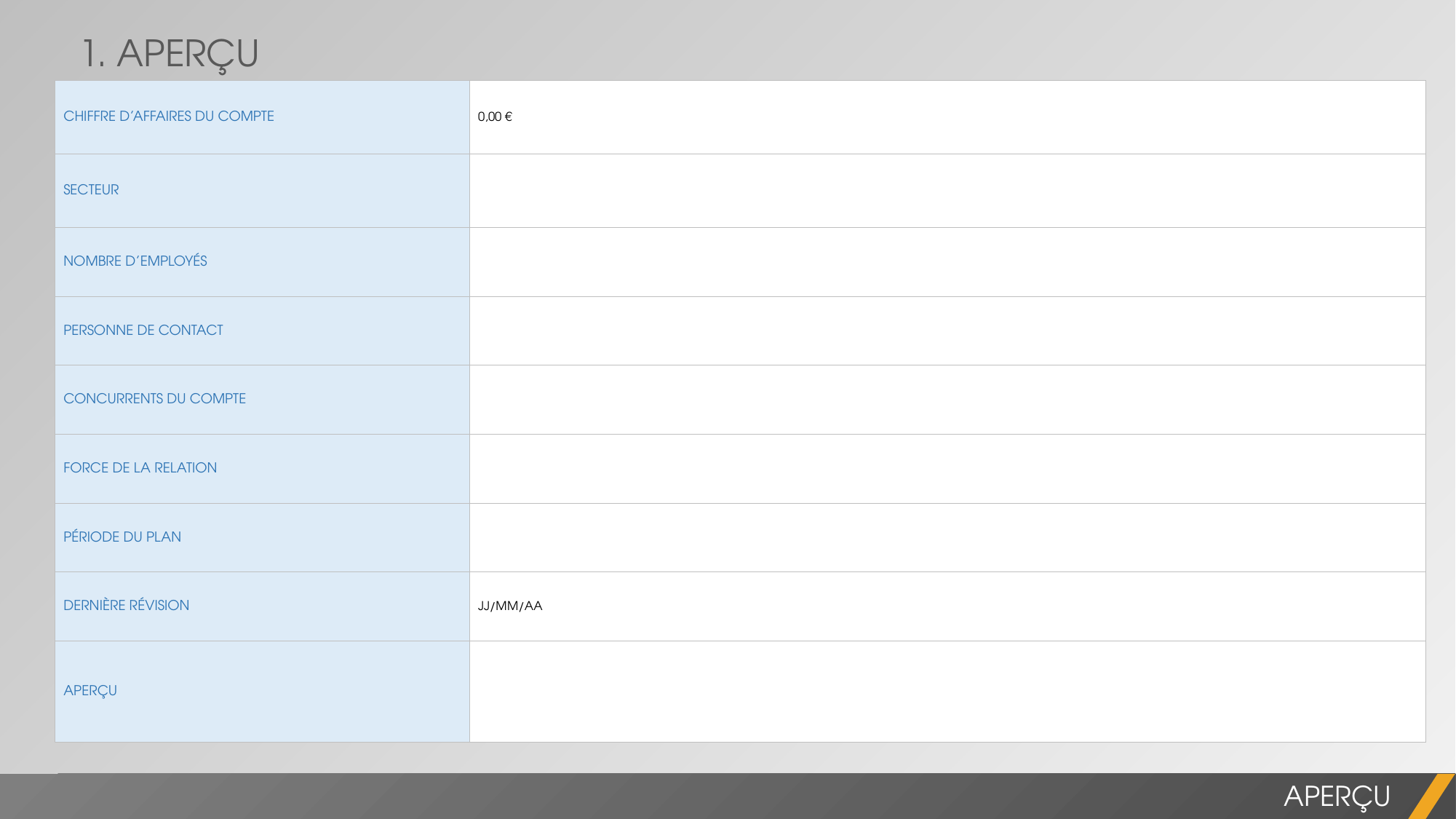

1. APERÇU
| CHIFFRE D’AFFAIRES DU COMPTE | 0,00 € |
| --- | --- |
| SECTEUR |  |
| NOMBRE D’EMPLOYÉS |  |
| PERSONNE DE CONTACT |  |
| CONCURRENTS DU COMPTE |  |
| FORCE DE LA RELATION |  |
| PÉRIODE DU PLAN |  |
| DERNIÈRE RÉVISION | JJ/MM/AA |
| APERÇU |  |
RAPPORT DE PROJET
APERÇU